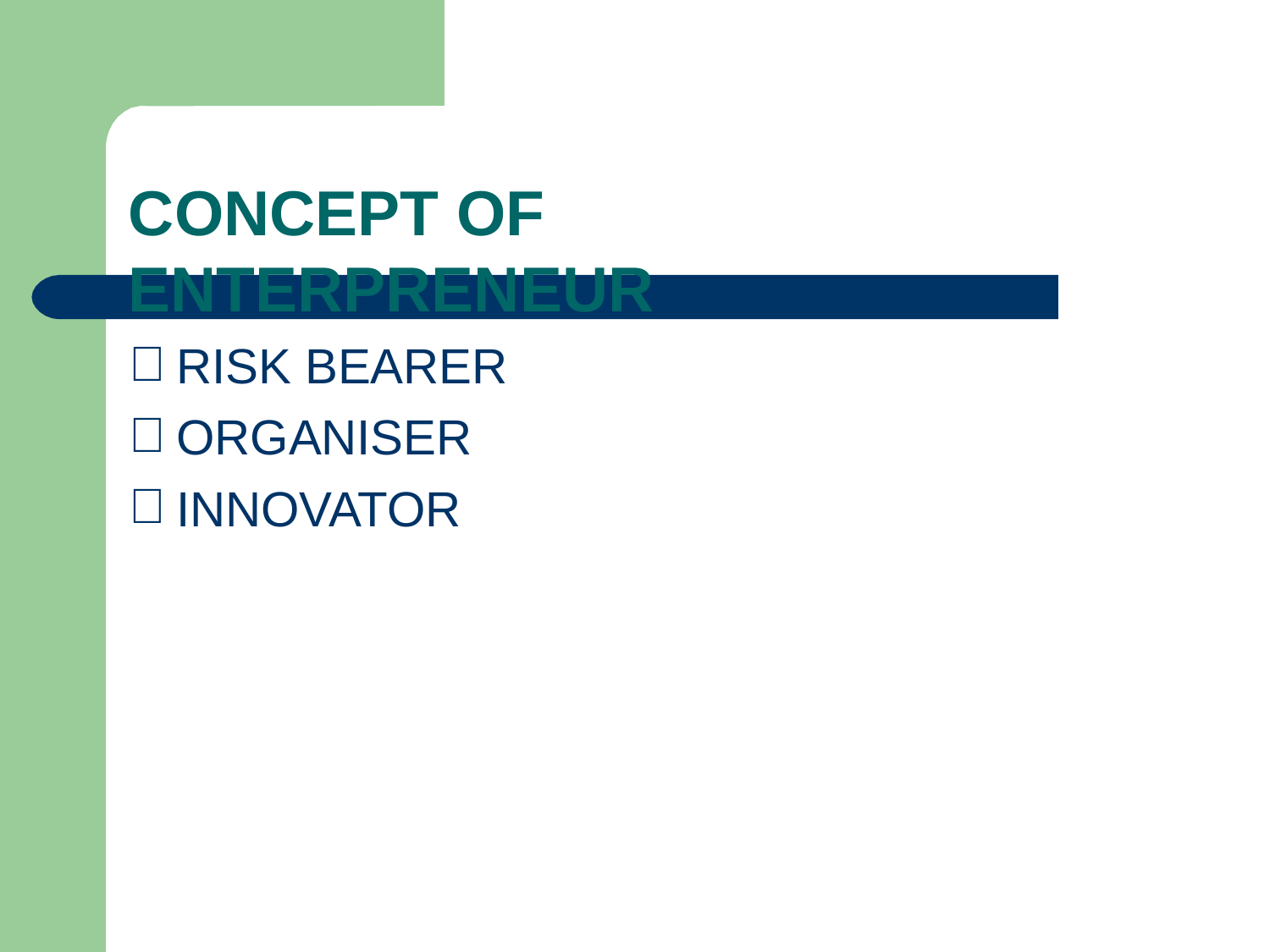

# CONCEPT OF ENTERPRENEUR
RISK BEARER
ORGANISER
INNOVATOR